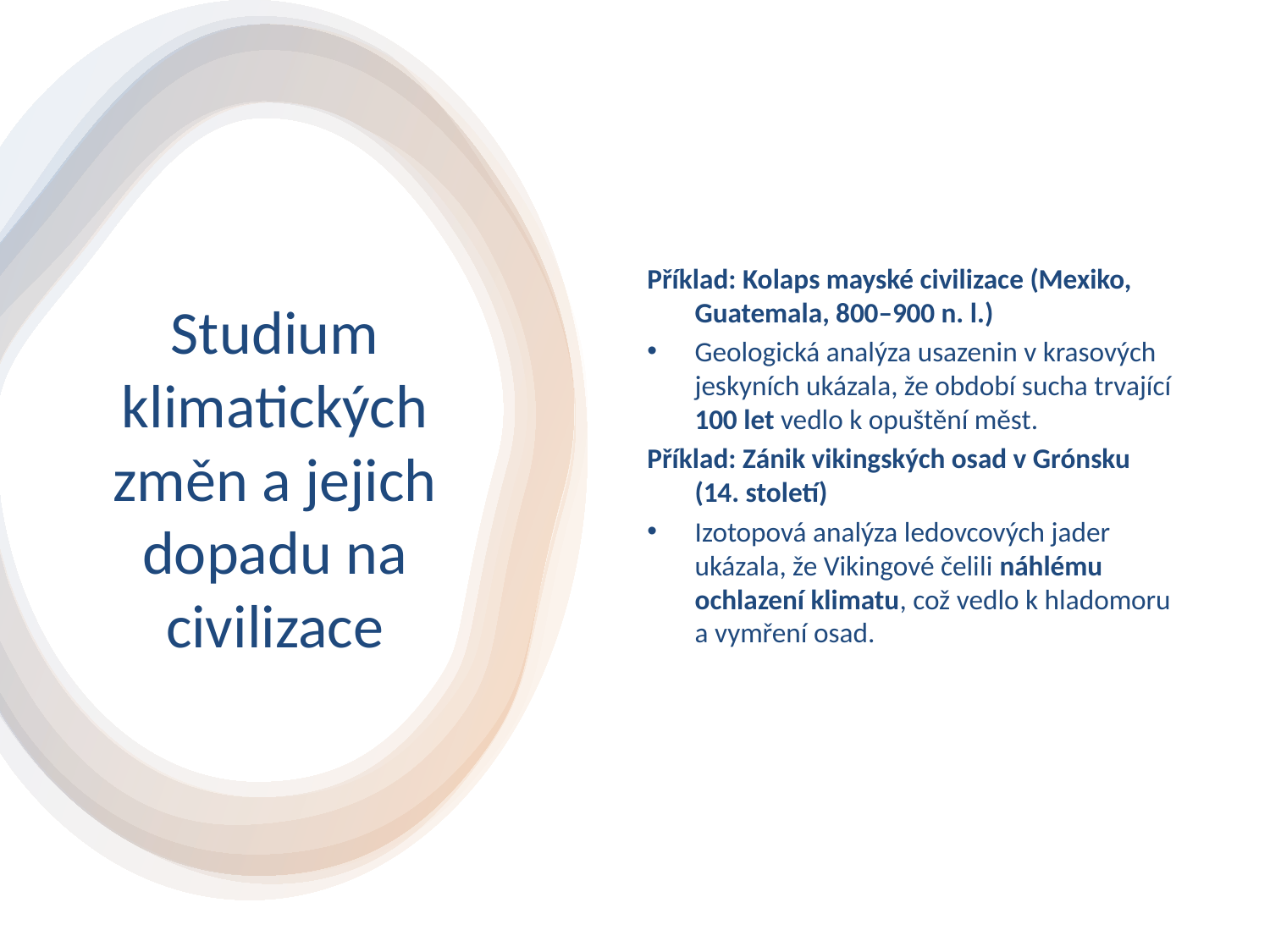

Příklad: Kolaps mayské civilizace (Mexiko, Guatemala, 800–900 n. l.)
Geologická analýza usazenin v krasových jeskyních ukázala, že období sucha trvající 100 let vedlo k opuštění měst.
Příklad: Zánik vikingských osad v Grónsku (14. století)
Izotopová analýza ledovcových jader ukázala, že Vikingové čelili náhlému ochlazení klimatu, což vedlo k hladomoru a vymření osad.

# Studium klimatických změn a jejich dopadu na civilizace